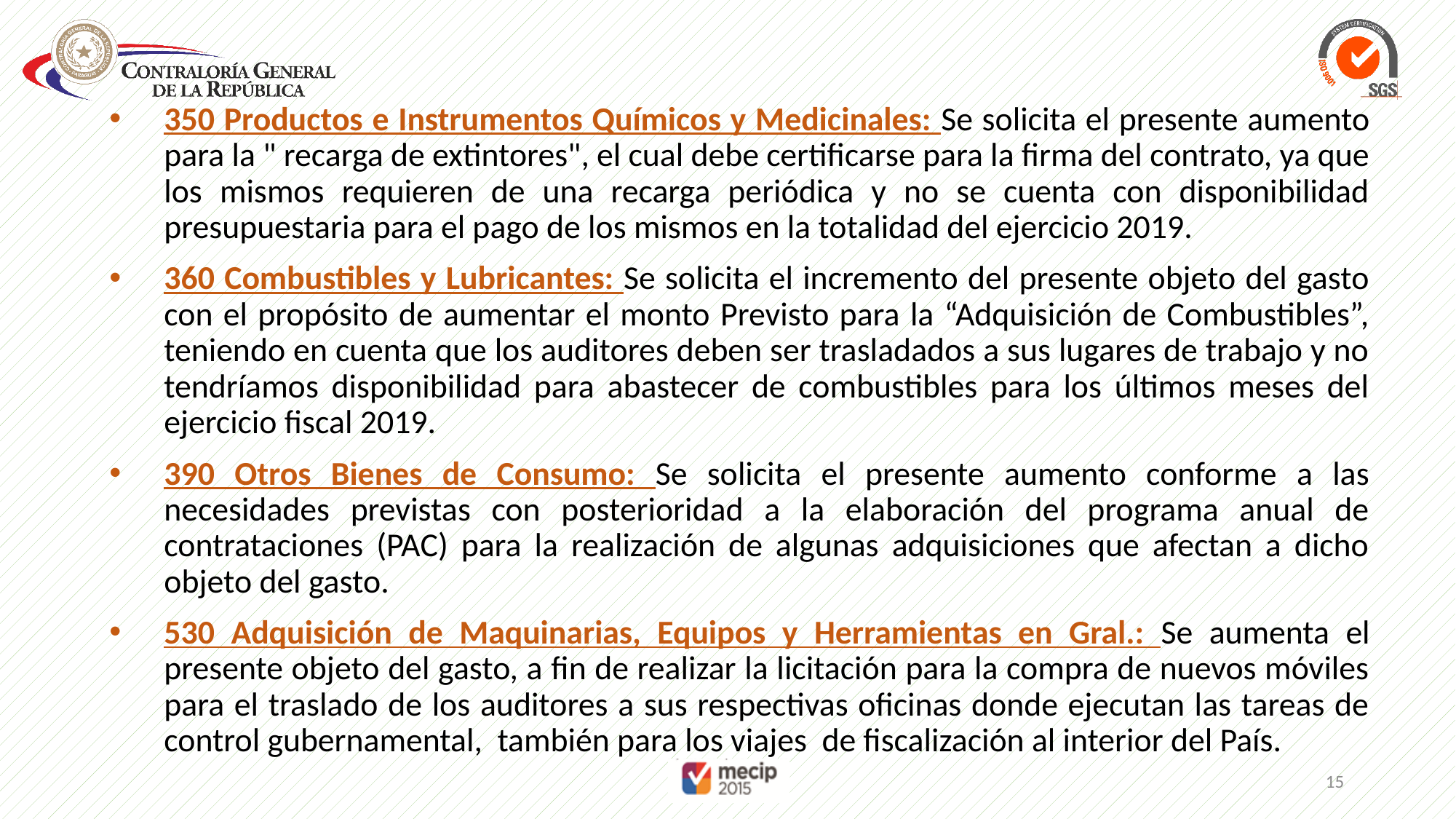

350 Productos e Instrumentos Químicos y Medicinales: Se solicita el presente aumento para la " recarga de extintores", el cual debe certificarse para la firma del contrato, ya que los mismos requieren de una recarga periódica y no se cuenta con disponibilidad presupuestaria para el pago de los mismos en la totalidad del ejercicio 2019.
360 Combustibles y Lubricantes: Se solicita el incremento del presente objeto del gasto con el propósito de aumentar el monto Previsto para la “Adquisición de Combustibles”, teniendo en cuenta que los auditores deben ser trasladados a sus lugares de trabajo y no tendríamos disponibilidad para abastecer de combustibles para los últimos meses del ejercicio fiscal 2019.
390 Otros Bienes de Consumo: Se solicita el presente aumento conforme a las necesidades previstas con posterioridad a la elaboración del programa anual de contrataciones (PAC) para la realización de algunas adquisiciones que afectan a dicho objeto del gasto.
530 Adquisición de Maquinarias, Equipos y Herramientas en Gral.: Se aumenta el presente objeto del gasto, a fin de realizar la licitación para la compra de nuevos móviles para el traslado de los auditores a sus respectivas oficinas donde ejecutan las tareas de control gubernamental,  también para los viajes  de fiscalización al interior del País.
15